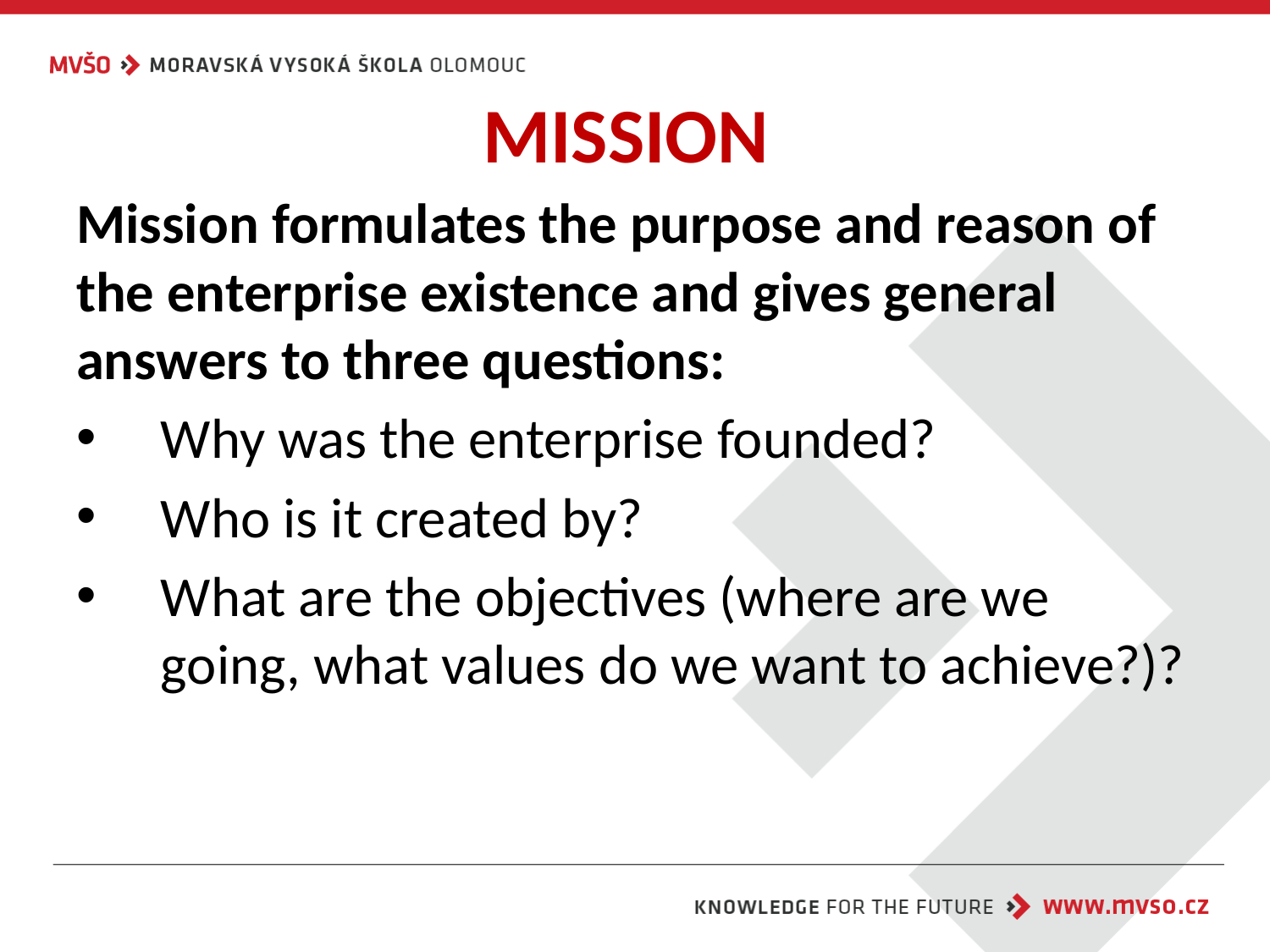

# MISSION
Mission formulates the purpose and reason of the enterprise existence and gives general answers to three questions:
Why was the enterprise founded?
Who is it created by?
What are the objectives (where are we going, what values do we want to achieve?)?